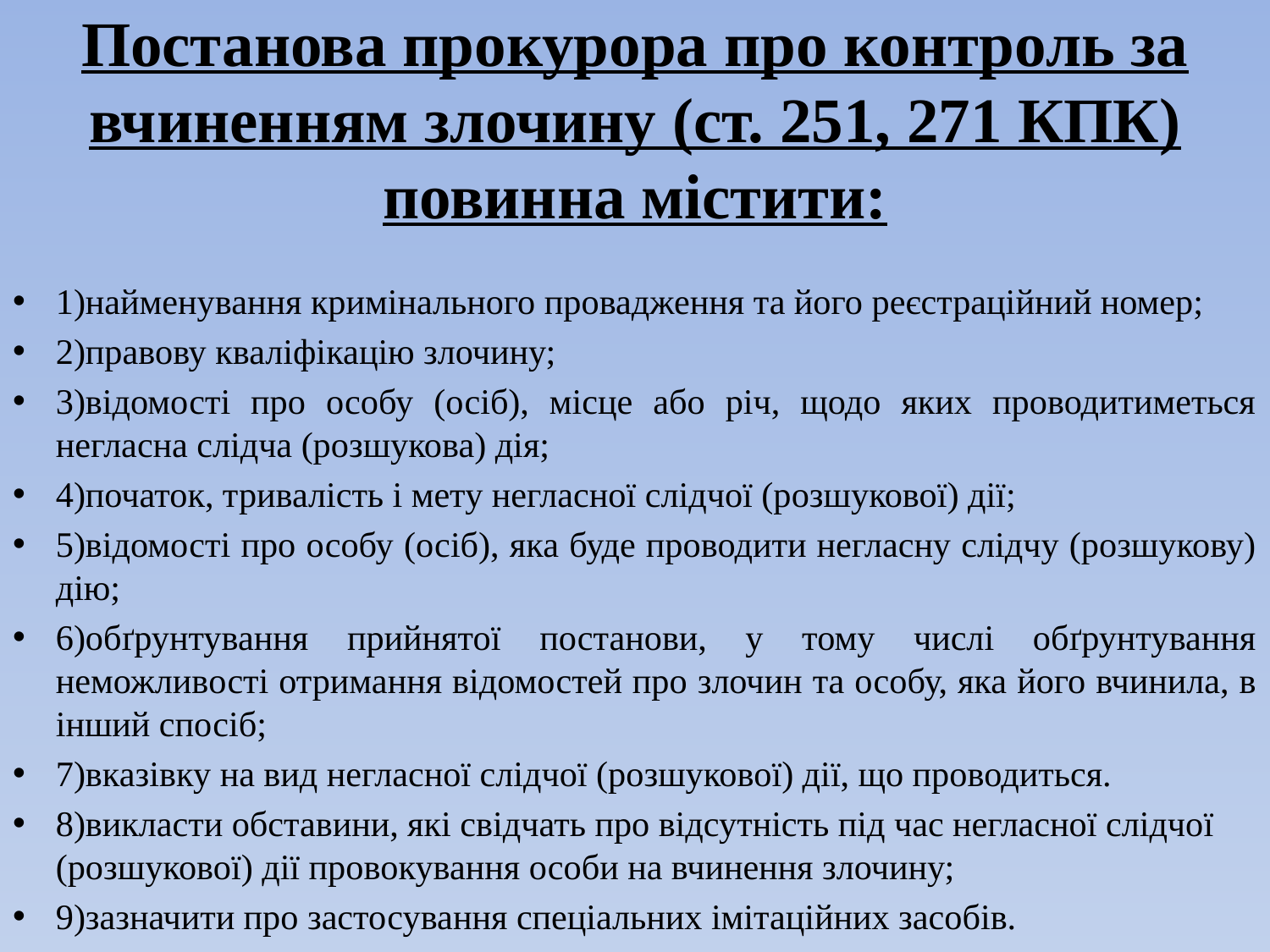

# Постанова прокурора про контроль за вчиненням злочину (ст. 251, 271 КПК) повинна містити:

1)найменування кримінального провадження та його реєстраційний номер;
2)правову кваліфікацію злочину;
3)відомості про особу (осіб), місце або річ, щодо яких проводитиметься негласна слідча (розшукова) дія;
4)початок, тривалість і мету негласної слідчої (розшукової) дії;
5)відомості про особу (осіб), яка буде проводити негласну слідчу (розшукову) дію;
6)обґрунтування прийнятої постанови, у тому числі обґрунтування неможливості отримання відомостей про злочин та особу, яка його вчинила, в інший спосіб;
7)вказівку на вид негласної слідчої (розшукової) дії, що проводиться.
8)викласти обставини, які свідчать про відсутність під час негласної слідчої (розшукової) дії провокування особи на вчинення злочину;
9)зазначити про застосування спеціальних імітаційних засобів.